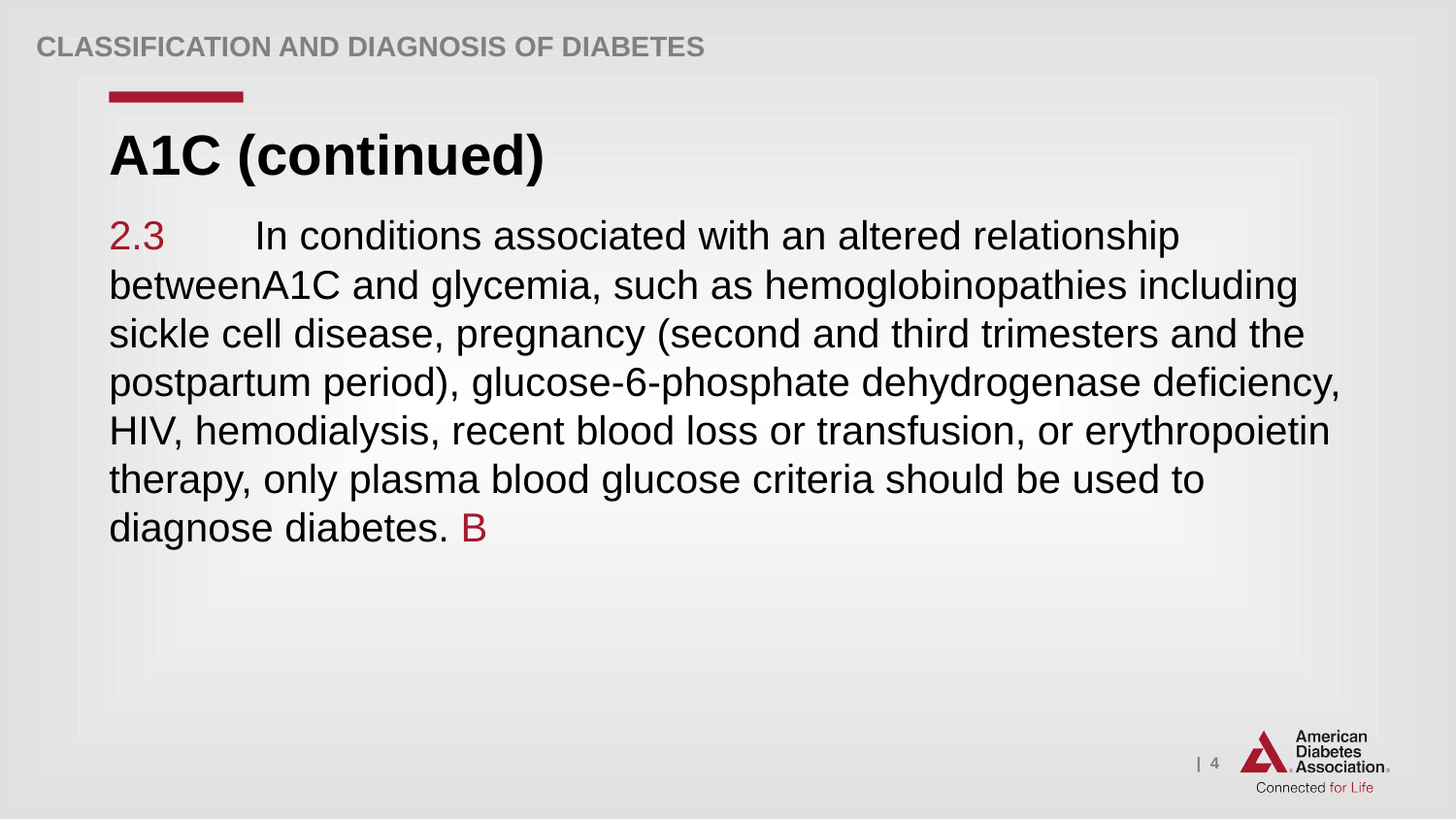

Classification and Diagnosis of Diabetes
# A1C (continued)
2.3 	In conditions associated with an altered relationship betweenA1C and glycemia, such as hemoglobinopathies including sickle cell disease, pregnancy (second and third trimesters and the postpartum period), glucose-6-phosphate dehydrogenase deficiency, HIV, hemodialysis, recent blood loss or transfusion, or erythropoietin therapy, only plasma blood glucose criteria should be used to diagnose diabetes. B